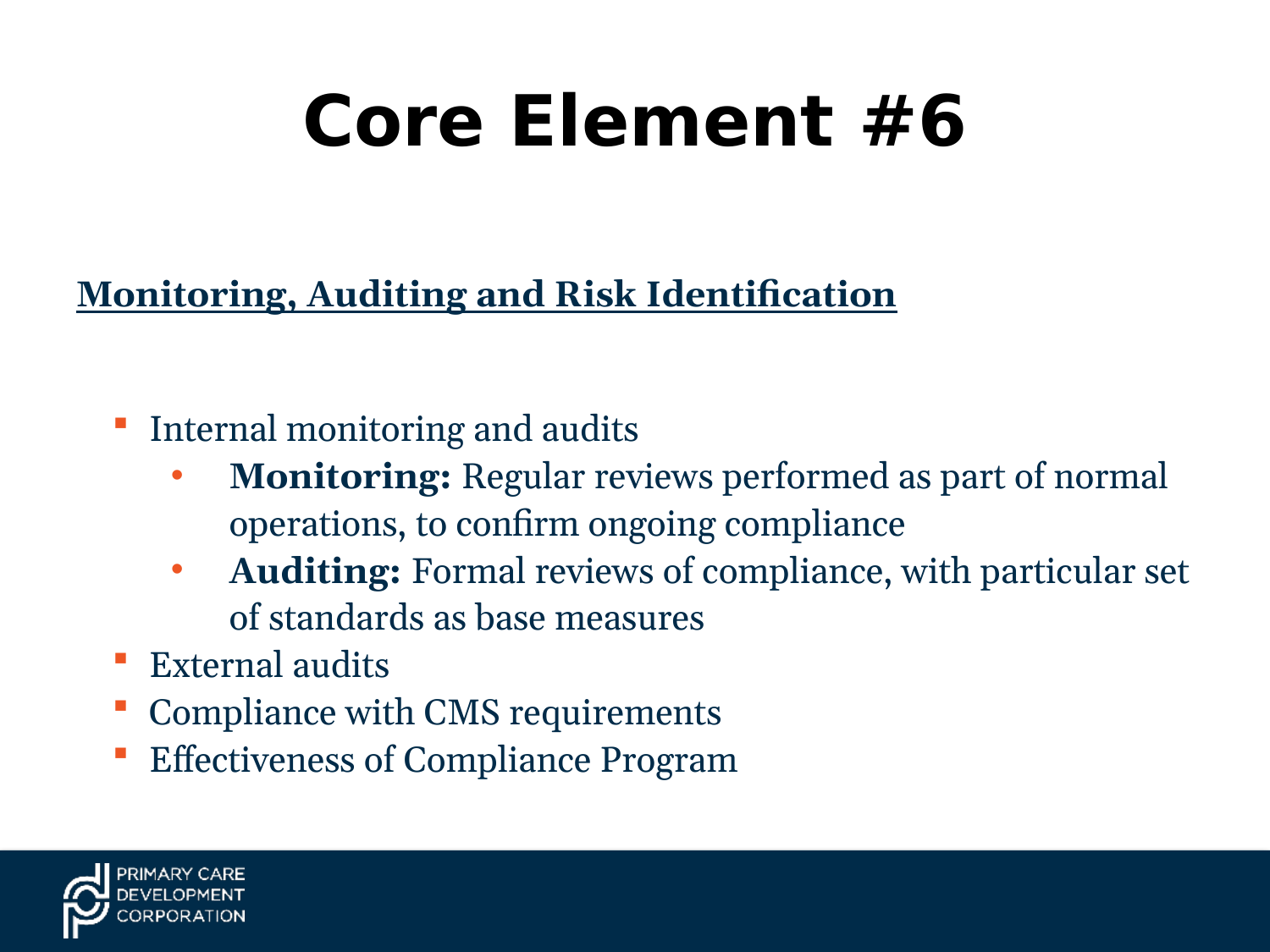

# Core Element #6
Monitoring, Auditing and Risk Identification

Internal monitoring and audits
Monitoring: Regular reviews performed as part of normal operations, to confirm ongoing compliance
Auditing: Formal reviews of compliance, with particular set of standards as base measures
External audits
Compliance with CMS requirements
Effectiveness of Compliance Program